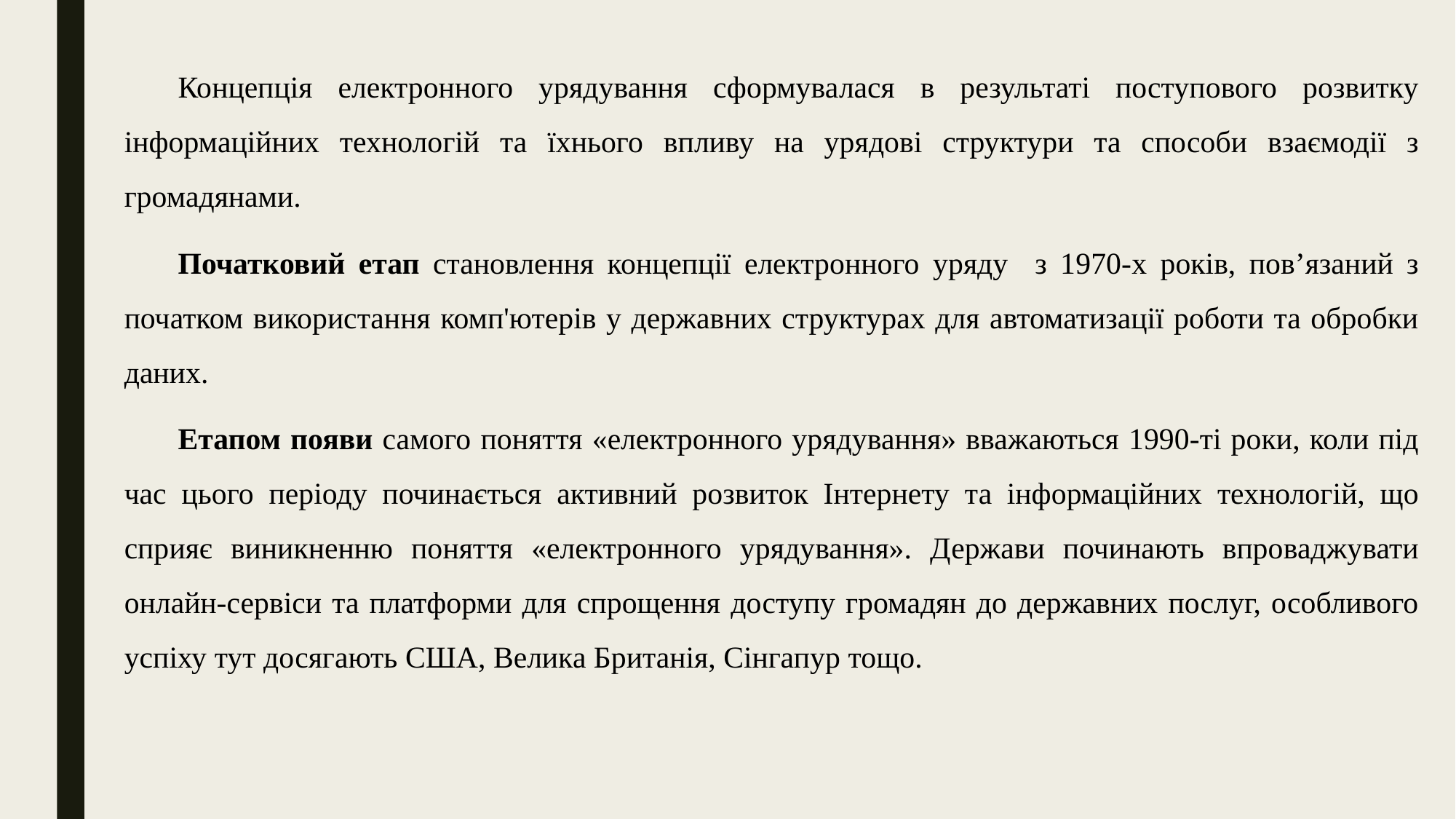

Концепція електронного урядування сформувалася в результаті поступового розвитку інформаційних технологій та їхнього впливу на урядові структури та способи взаємодії з громадянами.
Початковий етап становлення концепції електронного уряду  з 1970-х років, пов’язаний з початком використання комп'ютерів у державних структурах для автоматизації роботи та обробки даних.
Етапом появи самого поняття «електронного урядування» вважаються 1990-ті роки, коли під час цього періоду починається активний розвиток Інтернету та інформаційних технологій, що сприяє виникненню поняття «електронного урядування». Держави починають впроваджувати онлайн-сервіси та платформи для спрощення доступу громадян до державних послуг, особливого успіху тут досягають США, Велика Британія, Сінгапур тощо.